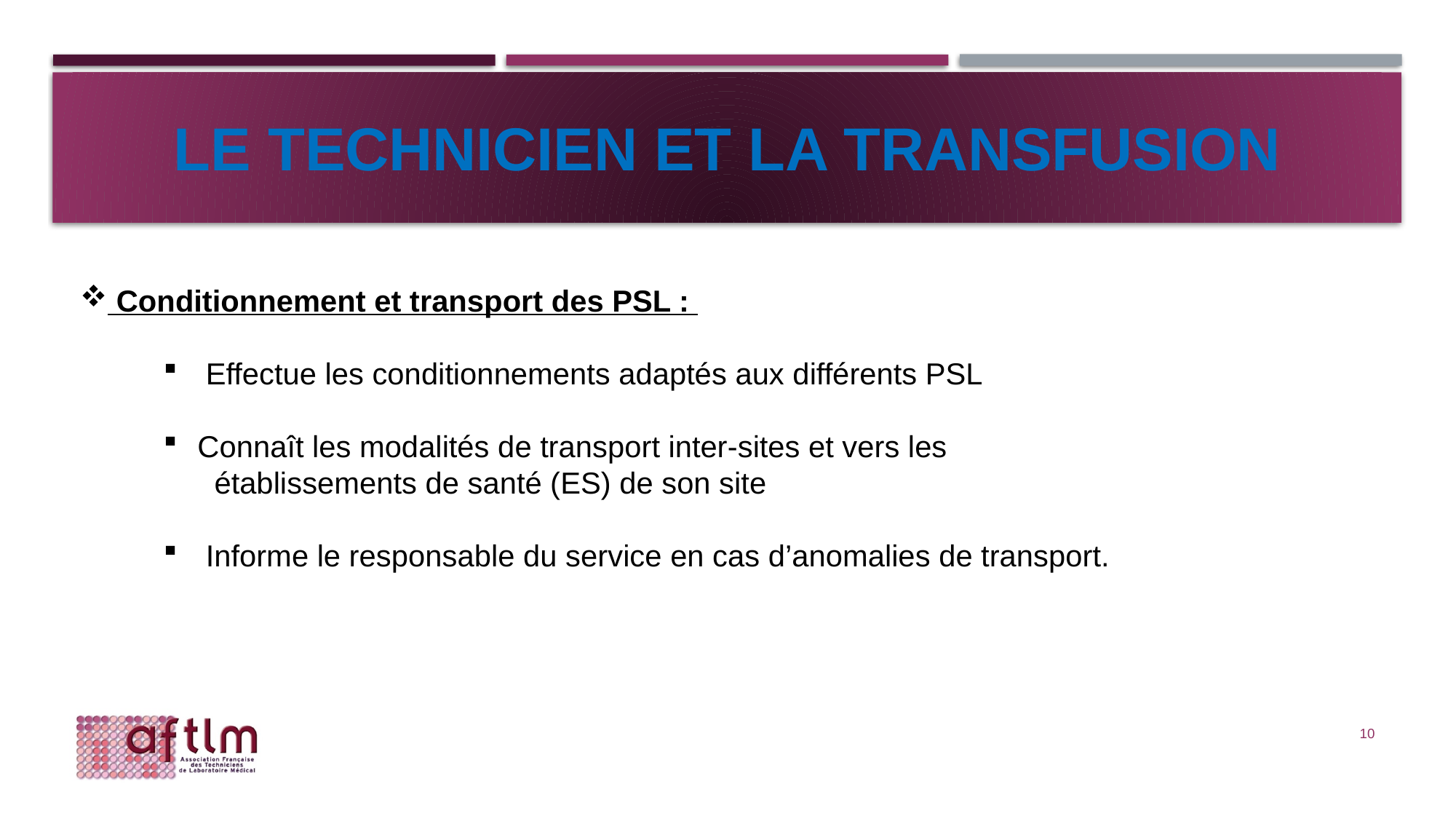

# LE technicien et la transfusion
 Conditionnement et transport des PSL :

  Effectue les conditionnements adaptés aux différents PSL

 Connaît les modalités de transport inter-sites et vers les
   établissements de santé (ES) de son site

  Informe le responsable du service en cas d’anomalies de transport.
10